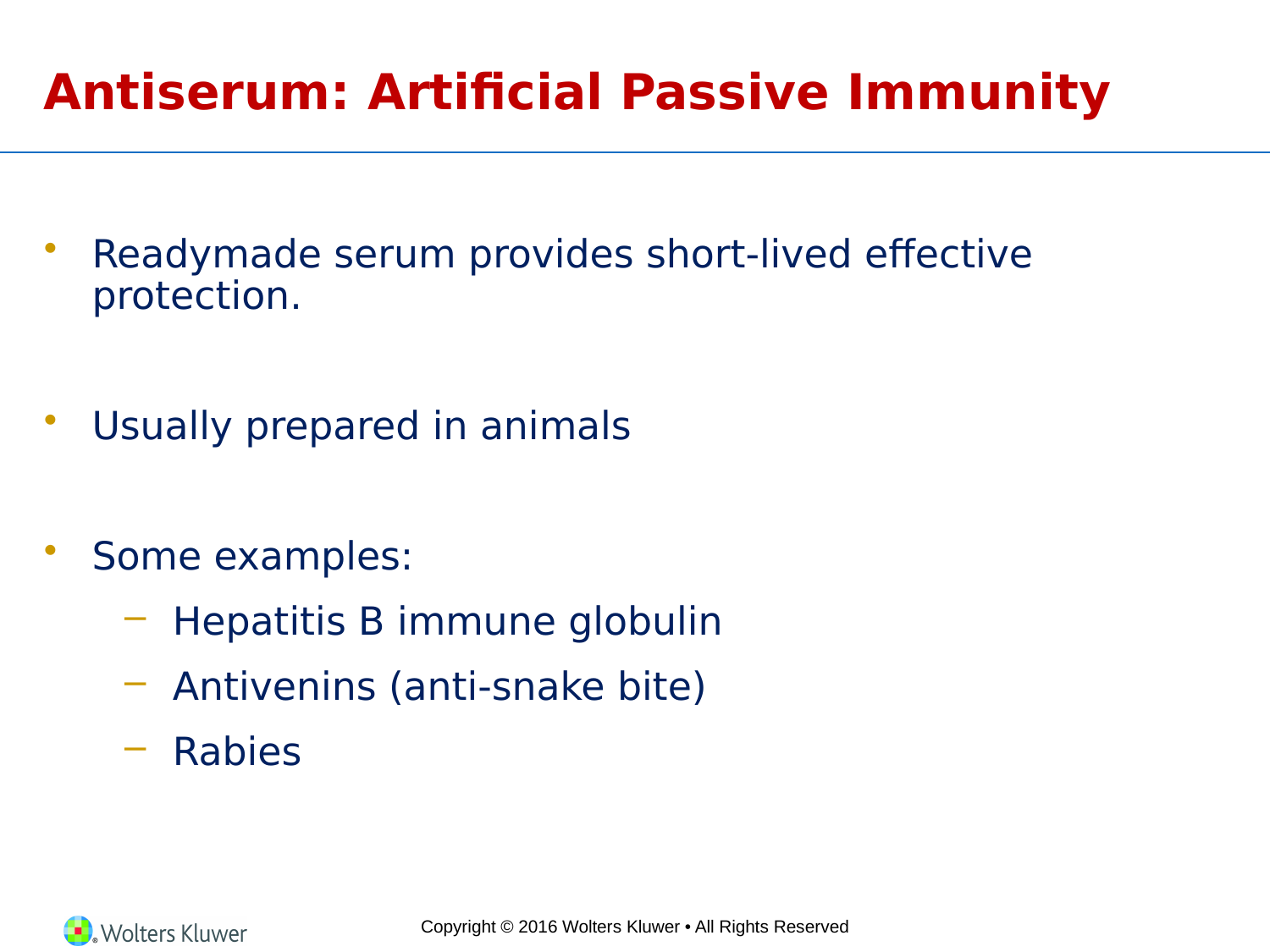

# Antiserum: Artificial Passive Immunity

Readymade serum provides short-lived effective protection.

Usually prepared in animals

Some examples:
Hepatitis B immune globulin
Antivenins (anti-snake bite)
Rabies